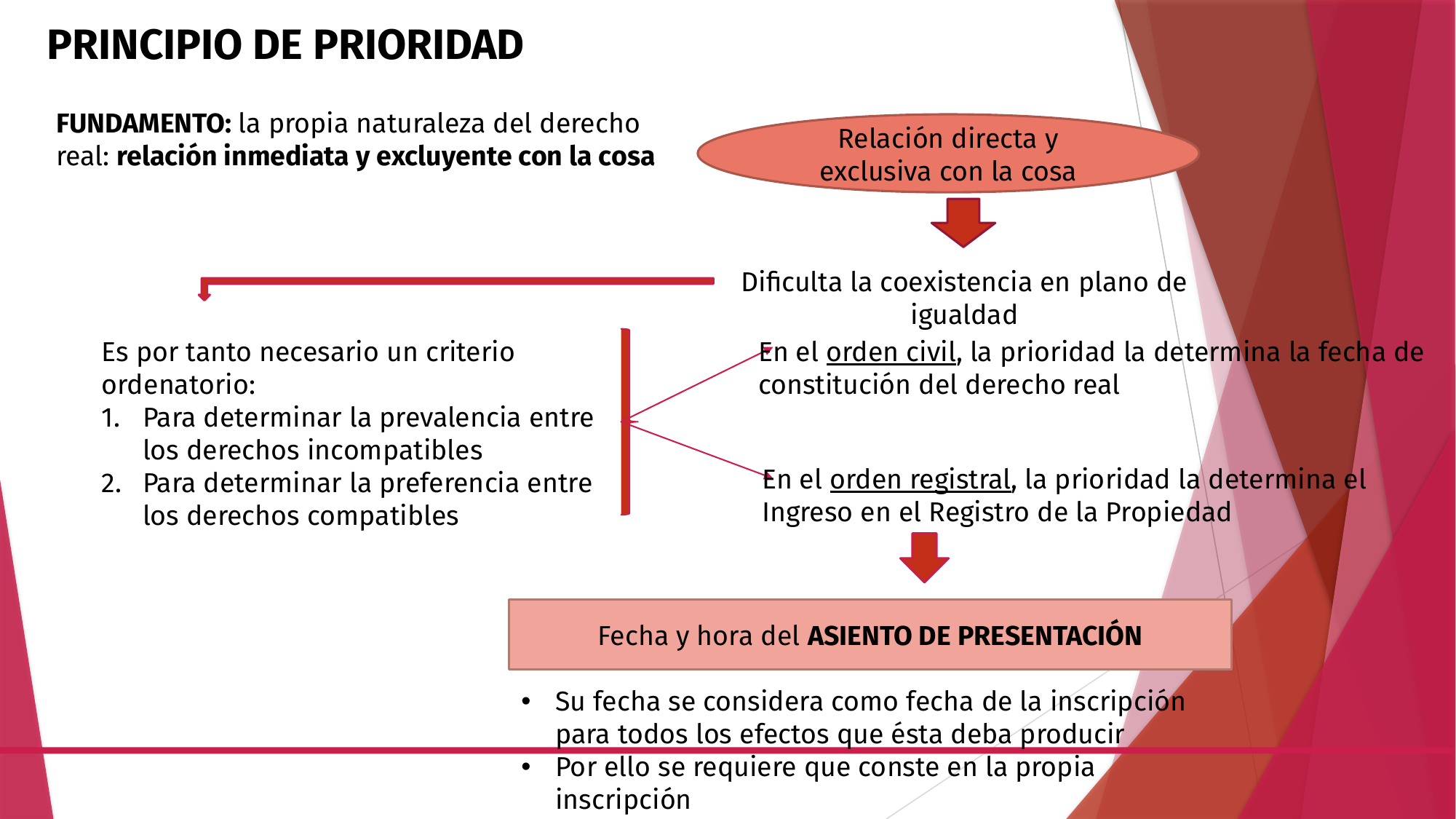

PRINCIPIO DE PRIORIDAD
FUNDAMENTO: la propia naturaleza del derecho real: relación inmediata y excluyente con la cosa
Relación directa y exclusiva con la cosa

Dificulta la coexistencia en plano de igualdad

Es por tanto necesario un criterio ordenatorio:
Para determinar la prevalencia entre los derechos incompatibles
Para determinar la preferencia entre los derechos compatibles

En el orden civil, la prioridad la determina la fecha de
constitución del derecho real
En el orden registral, la prioridad la determina el
Ingreso en el Registro de la Propiedad

Fecha y hora del ASIENTO DE PRESENTACIÓN
Su fecha se considera como fecha de la inscripción para todos los efectos que ésta deba producir
Por ello se requiere que conste en la propia inscripción